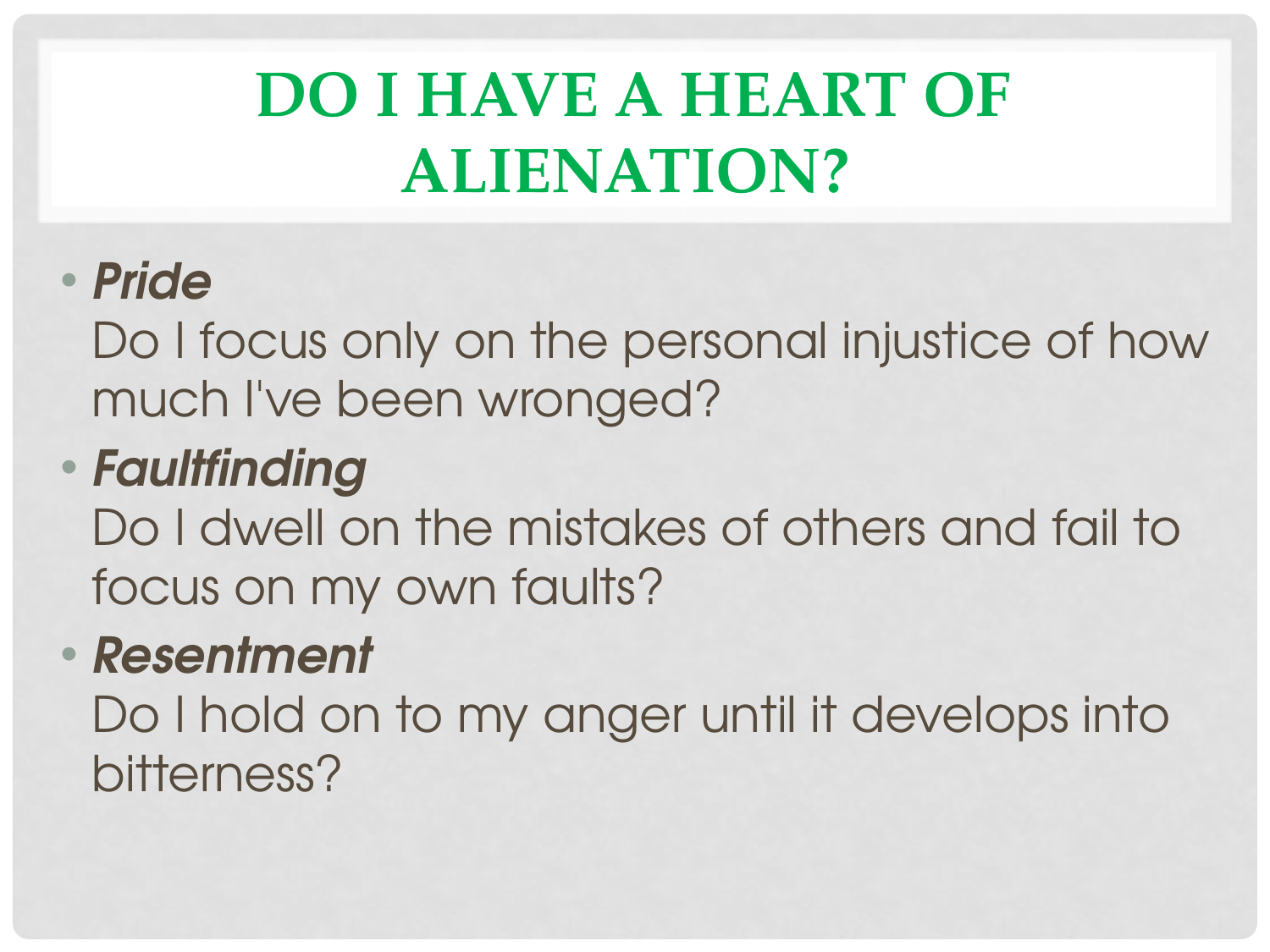

# Do I Have a Heart of alienation?
Pride
Do I focus only on the personal injustice of how much I've been wronged?
Faultfinding
Do I dwell on the mistakes of others and fail to focus on my own faults?
Resentment
Do I hold on to my anger until it develops into bitterness?